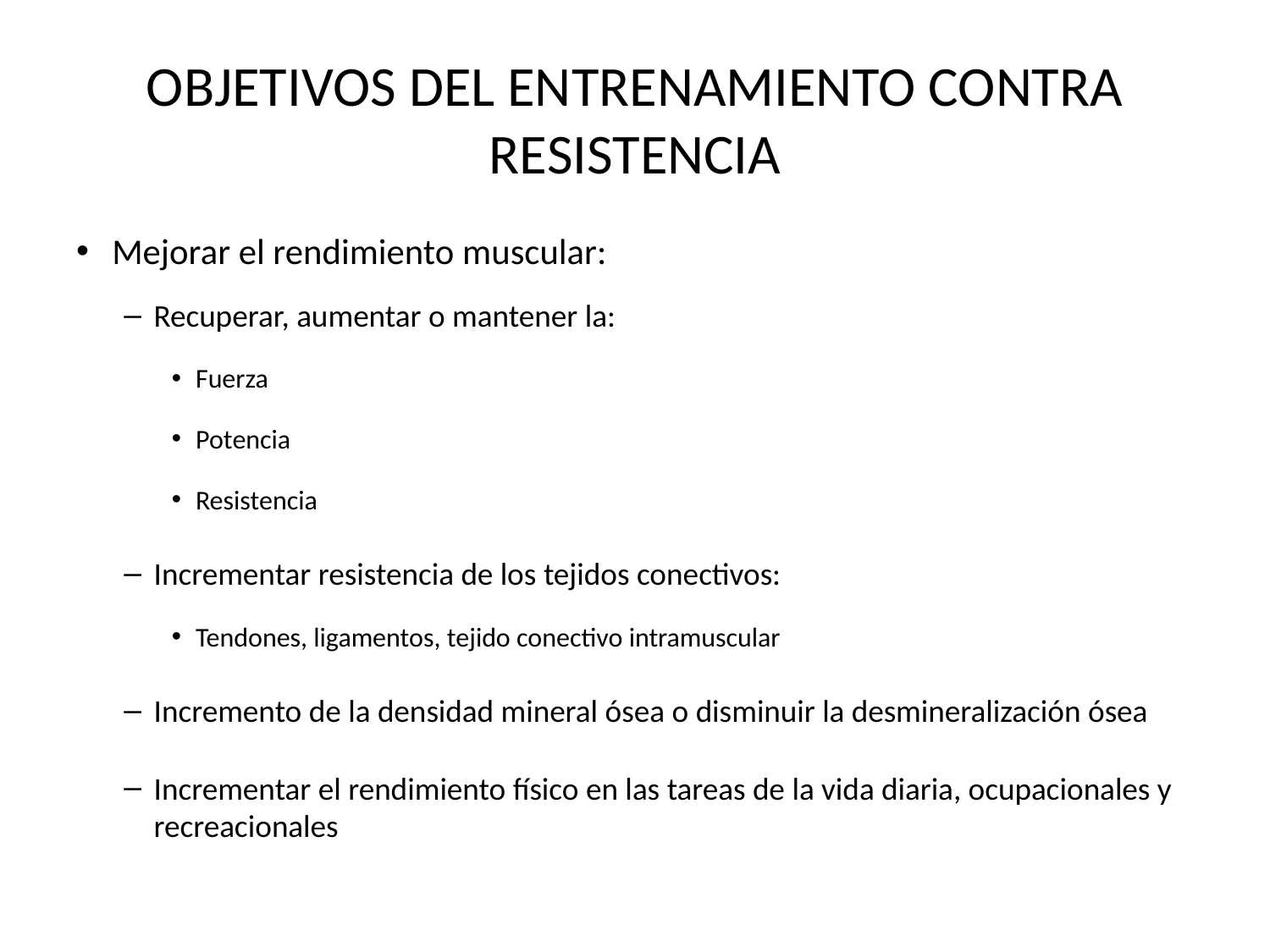

# OBJETIVOS DEL ENTRENAMIENTO CONTRA RESISTENCIA
Mejorar el rendimiento muscular:

Recuperar, aumentar o mantener la:

Fuerza

Potencia

Resistencia

Incrementar resistencia de los tejidos conectivos:

Tendones, ligamentos, tejido conectivo intramuscular

Incremento de la densidad mineral ósea o disminuir la desmineralización ósea

Incrementar el rendimiento físico en las tareas de la vida diaria, ocupacionales y recreacionales